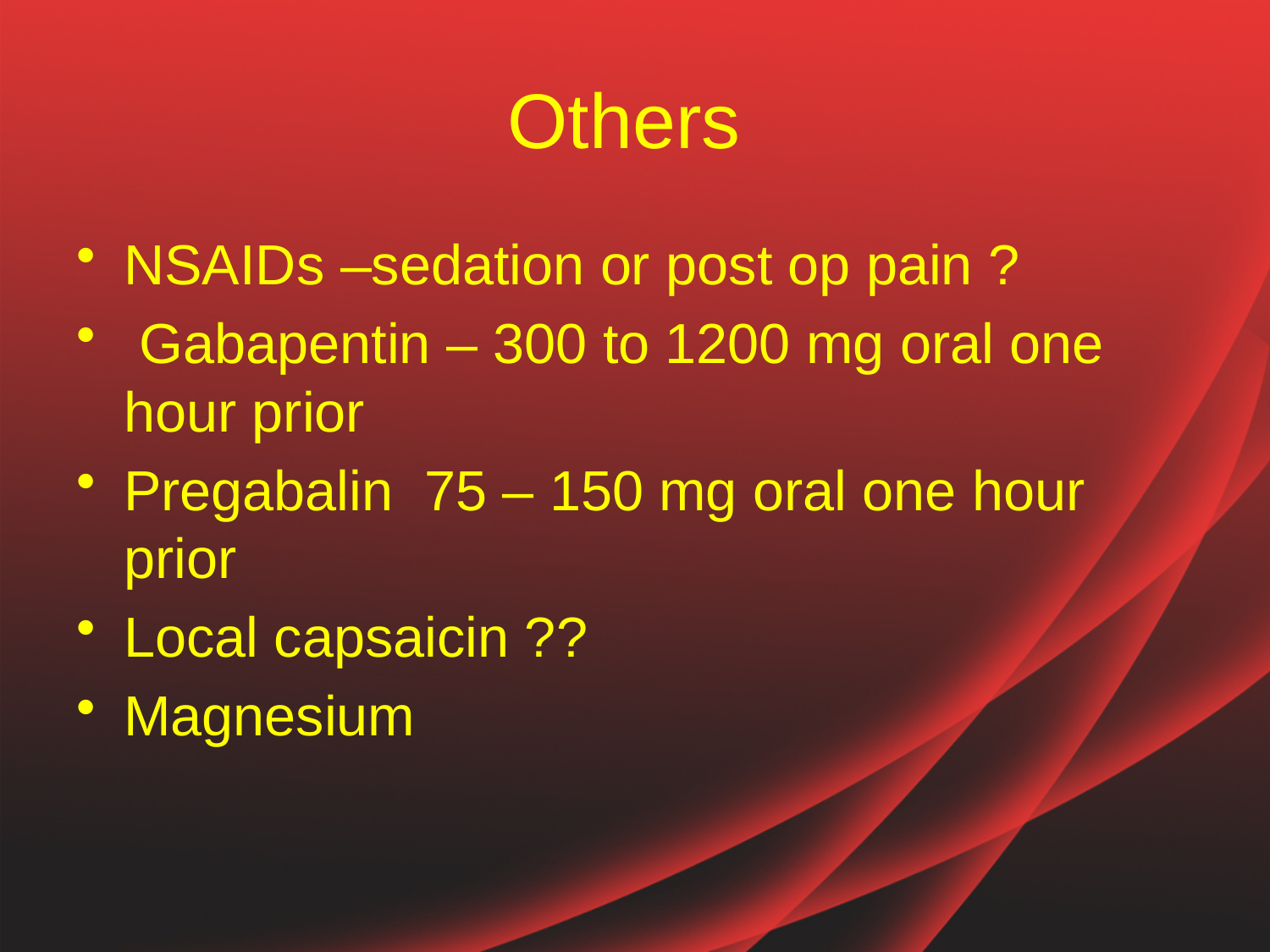

# Others
NSAIDs –sedation or post op pain ?
 Gabapentin – 300 to 1200 mg oral one hour prior
Pregabalin  75 – 150 mg oral one hour prior
Local capsaicin ??
Magnesium